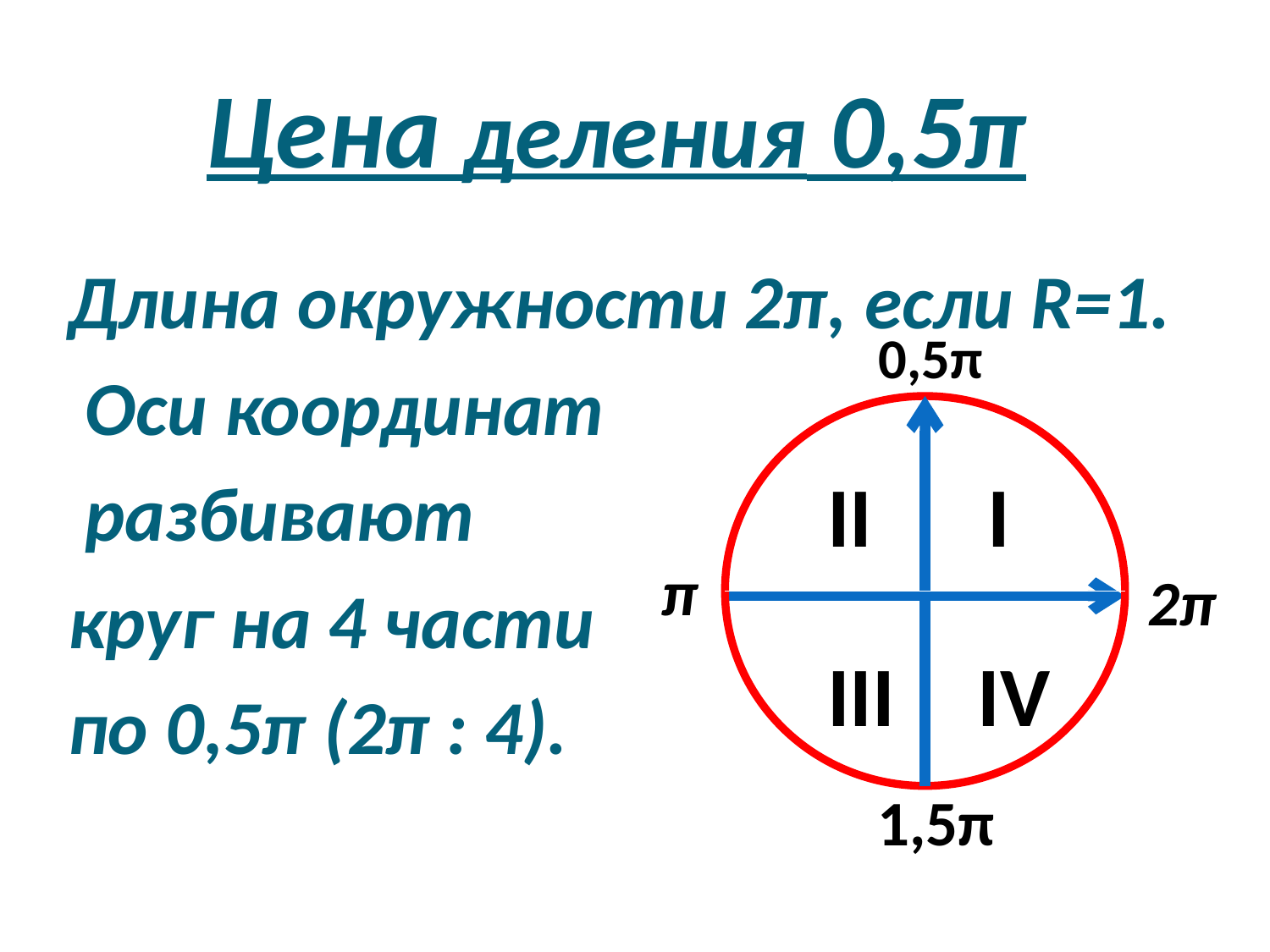

# Цена деления 0,5π
Длина окружности 2π, если R=1.
 Оси координат
 разбивают
круг на 4 части
по 0,5π (2π : 4).

0,5π
I
 π
2π
III
IV
1,5π

II